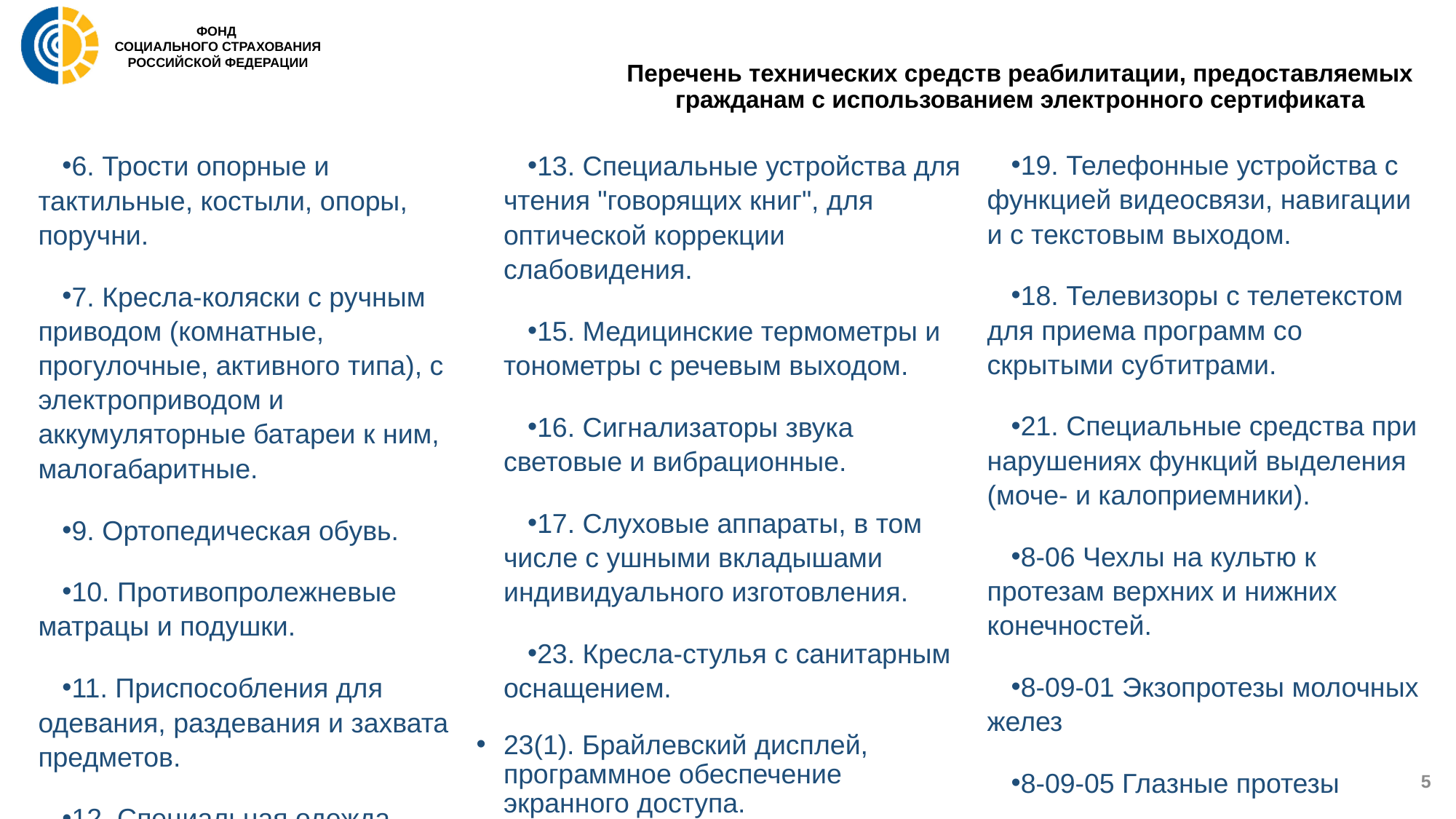

# Перечень технических средств реабилитации, предоставляемых гражданам с использованием электронного сертификата
19. Телефонные устройства с функцией видеосвязи, навигации и с текстовым выходом.
18. Телевизоры с телетекстом для приема программ со скрытыми субтитрами.
21. Специальные средства при нарушениях функций выделения (моче- и калоприемники).
8-06 Чехлы на культю к протезам верхних и нижних конечностей.
8-09-01 Экзопротезы молочных желез
8-09-05 Глазные протезы
6. Трости опорные и тактильные, костыли, опоры, поручни.
7. Кресла-коляски с ручным приводом (комнатные, прогулочные, активного типа), с электроприводом и аккумуляторные батареи к ним, малогабаритные.
9. Ортопедическая обувь.
10. Противопролежневые матрацы и подушки.
11. Приспособления для одевания, раздевания и захвата предметов.
12. Специальная одежда.

13. Специальные устройства для чтения "говорящих книг", для оптической коррекции слабовидения.
15. Медицинские термометры и тонометры с речевым выходом.
16. Сигнализаторы звука световые и вибрационные.
17. Слуховые аппараты, в том числе с ушными вкладышами индивидуального изготовления.
23. Кресла-стулья с санитарным оснащением.
23(1). Брайлевский дисплей, программное обеспечение экранного доступа.
5